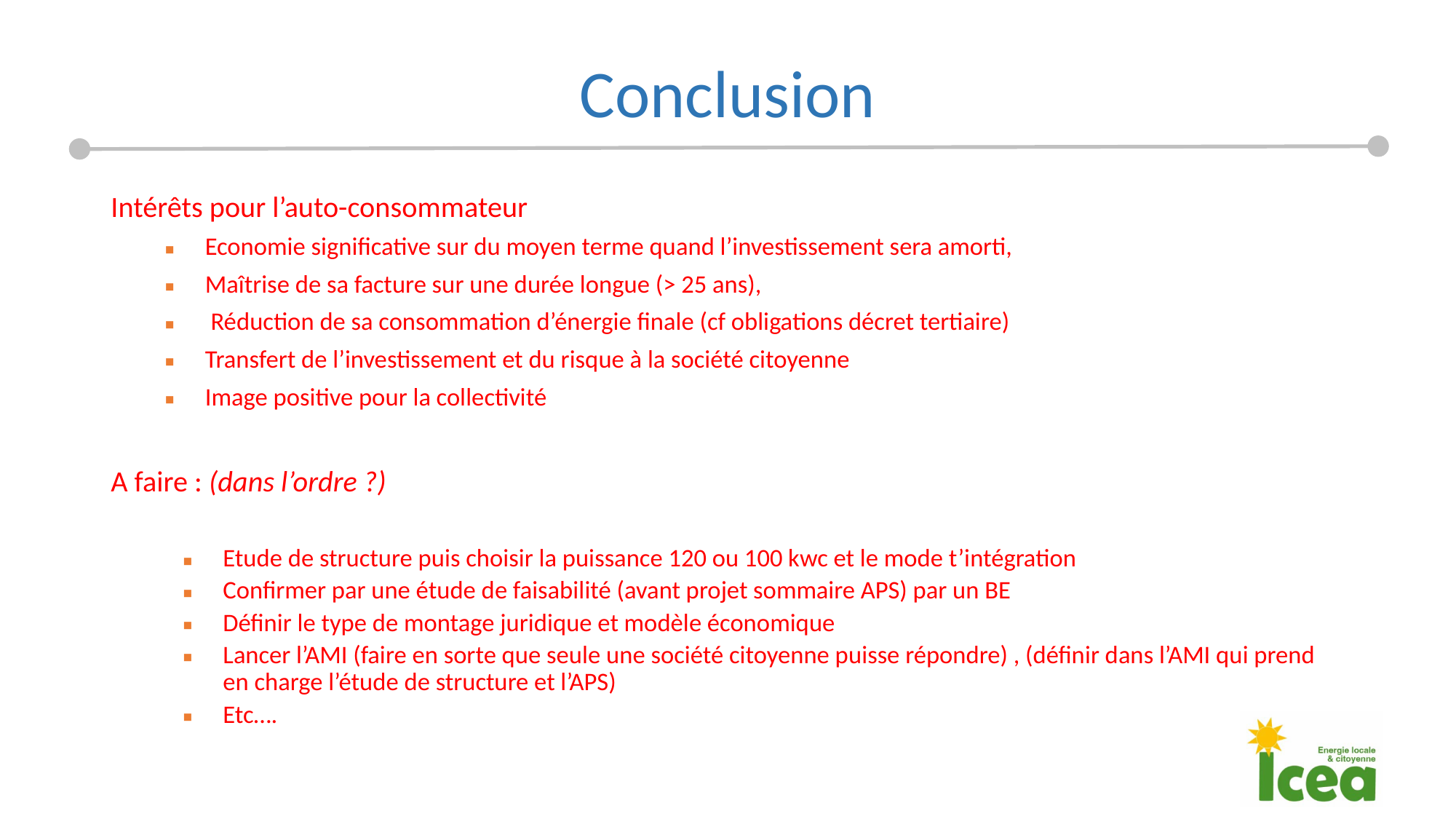

# Conclusion
Intérêts pour l’auto-consommateur
Economie significative sur du moyen terme quand l’investissement sera amorti,
Maîtrise de sa facture sur une durée longue (> 25 ans),
 Réduction de sa consommation d’énergie finale (cf obligations décret tertiaire)
Transfert de l’investissement et du risque à la société citoyenne
Image positive pour la collectivité

A faire : (dans l’ordre ?)

Etude de structure puis choisir la puissance 120 ou 100 kwc et le mode t’intégration
Confirmer par une étude de faisabilité (avant projet sommaire APS) par un BE
Définir le type de montage juridique et modèle économique
Lancer l’AMI (faire en sorte que seule une société citoyenne puisse répondre) , (définir dans l’AMI qui prend en charge l’étude de structure et l’APS)
Etc….